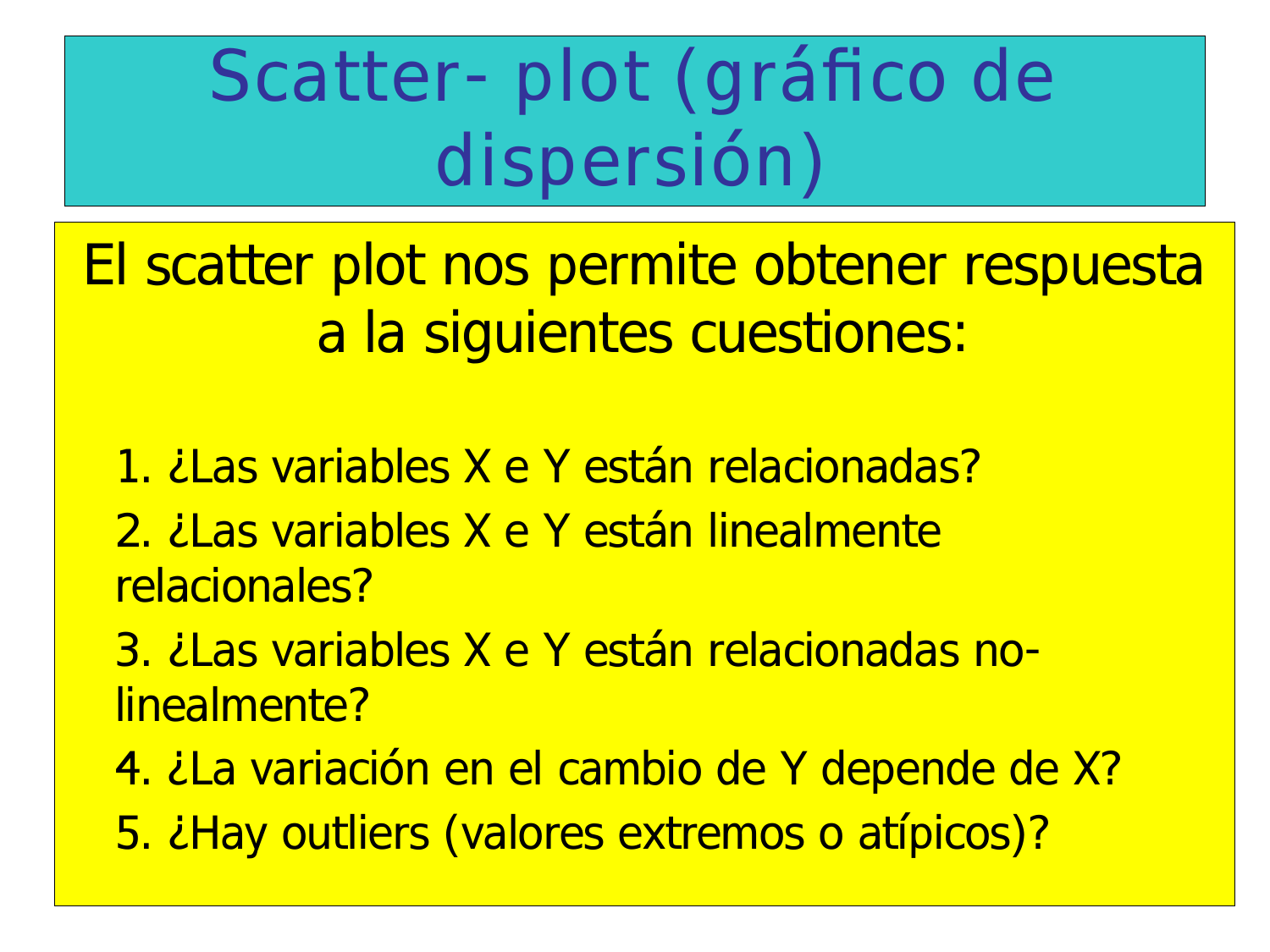

# Scatter- plot (gráfico de dispersión)
El scatter plot nos permite obtener respuesta a la siguientes cuestiones:

	1. ¿Las variables X e Y están relacionadas?
	2. ¿Las variables X e Y están linealmente 	relacionales?
	3. ¿Las variables X e Y están relacionadas no-	linealmente?
	4. ¿La variación en el cambio de Y depende de X?
	5. ¿Hay outliers (valores extremos o atípicos)?